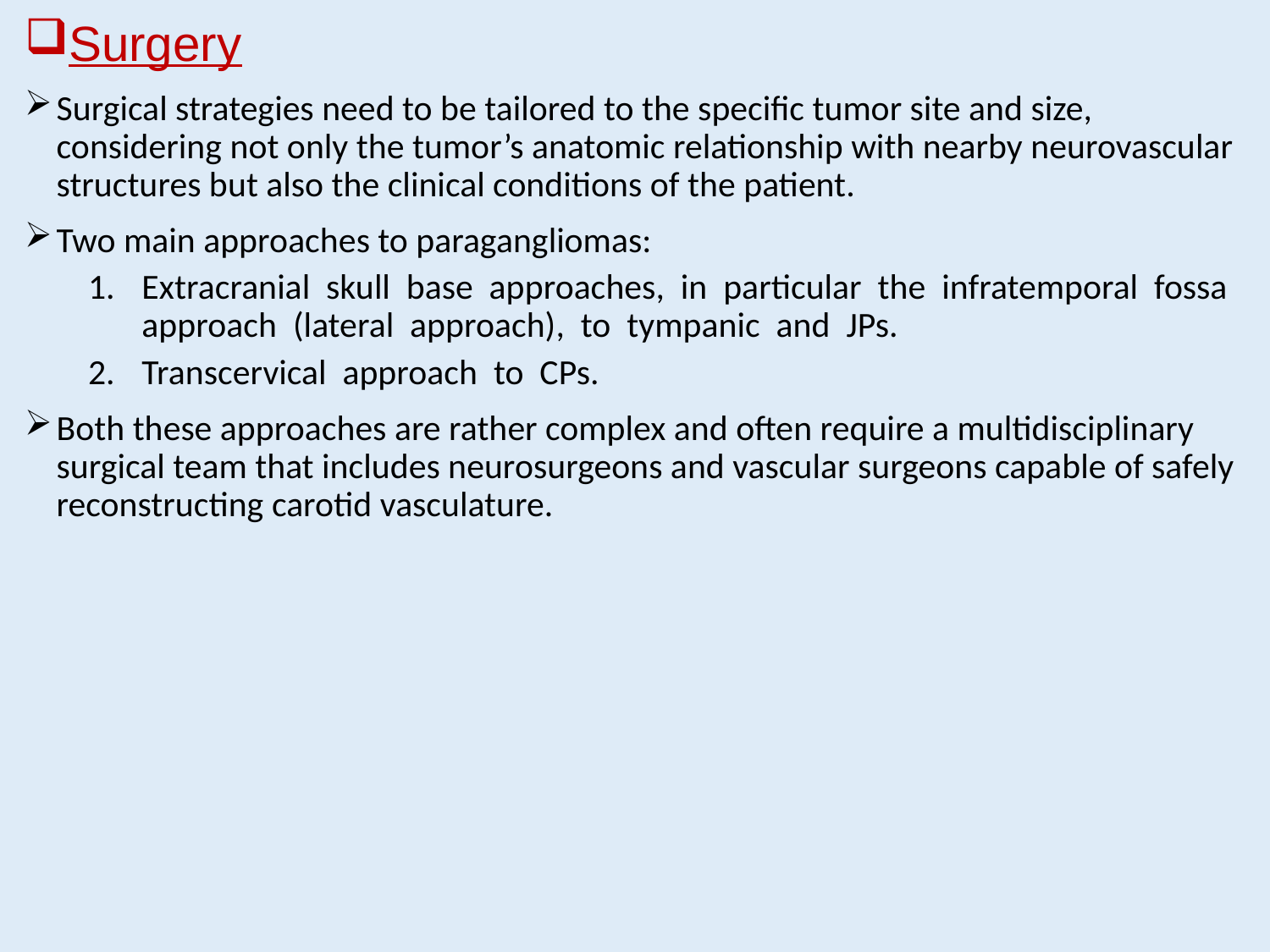

Surgery
Surgical strategies need to be tailored to the specific tumor site and size, considering not only the tumor’s anatomic relationship with nearby neurovascular structures but also the clinical conditions of the patient.
Two main approaches to paragangliomas:
Extracranial  skull  base  approaches,  in  particular  the  infratemporal  fossa  approach  (lateral  approach),  to  tympanic  and  JPs.
Transcervical  approach  to  CPs.
Both these approaches are rather complex and often require a multidisciplinary surgical team that includes neurosurgeons and vascular surgeons capable of safely reconstructing carotid vasculature.